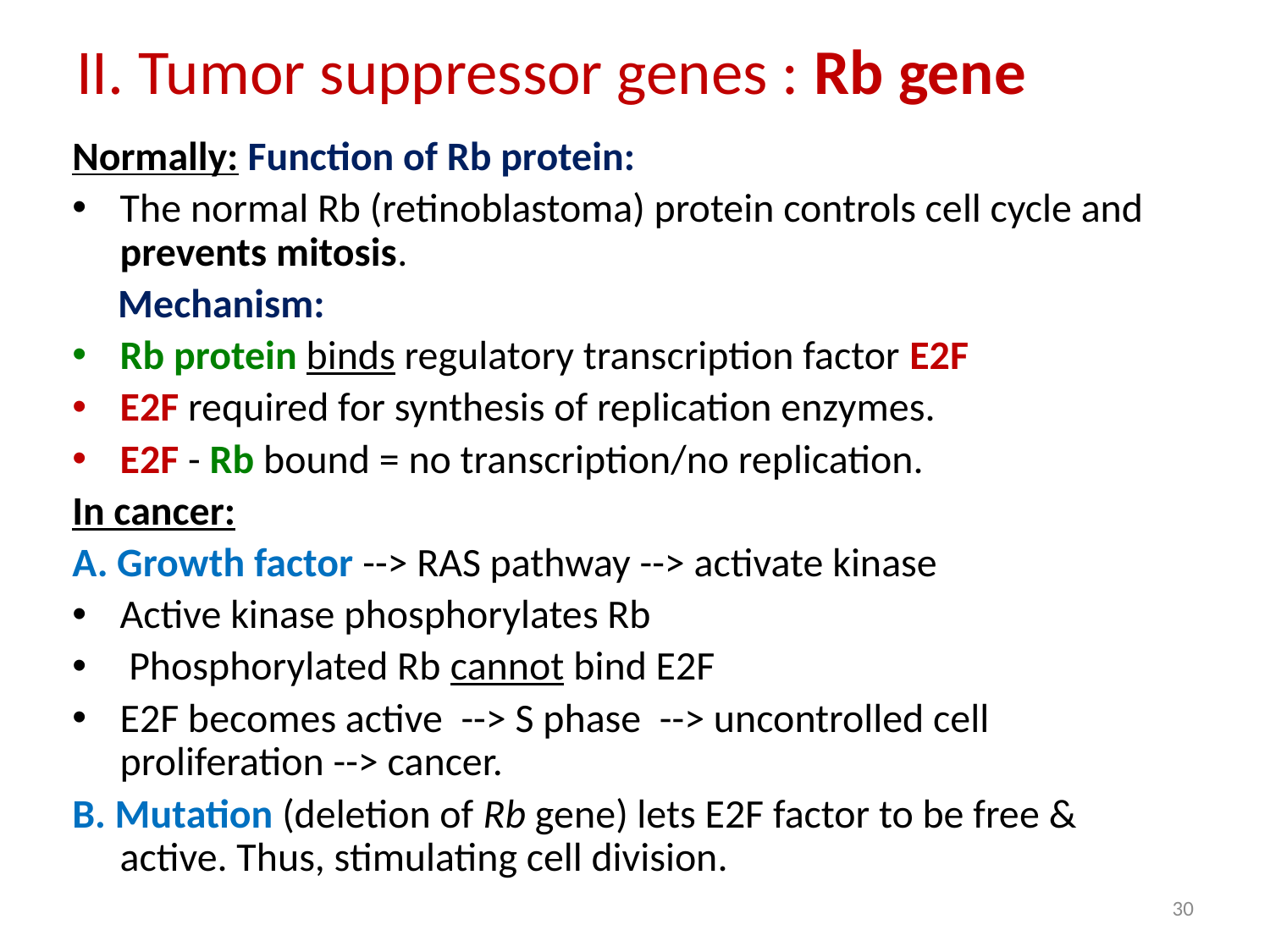

# II. Tumor suppressor genes : Rb gene
Normally: Function of Rb protein:
The normal Rb (retinoblastoma) protein controls cell cycle and prevents mitosis.
     Mechanism:
Rb protein binds regulatory transcription factor E2F
E2F required for synthesis of replication enzymes.
E2F - Rb bound = no transcription/no replication.
In cancer:
A. Growth factor --> RAS pathway --> activate kinase
Active kinase phosphorylates Rb
 Phosphorylated Rb cannot bind E2F
E2F becomes active  --> S phase  --> uncontrolled cell proliferation --> cancer.
B. Mutation (deletion of Rb gene) lets E2F factor to be free & active. Thus, stimulating cell division.

30